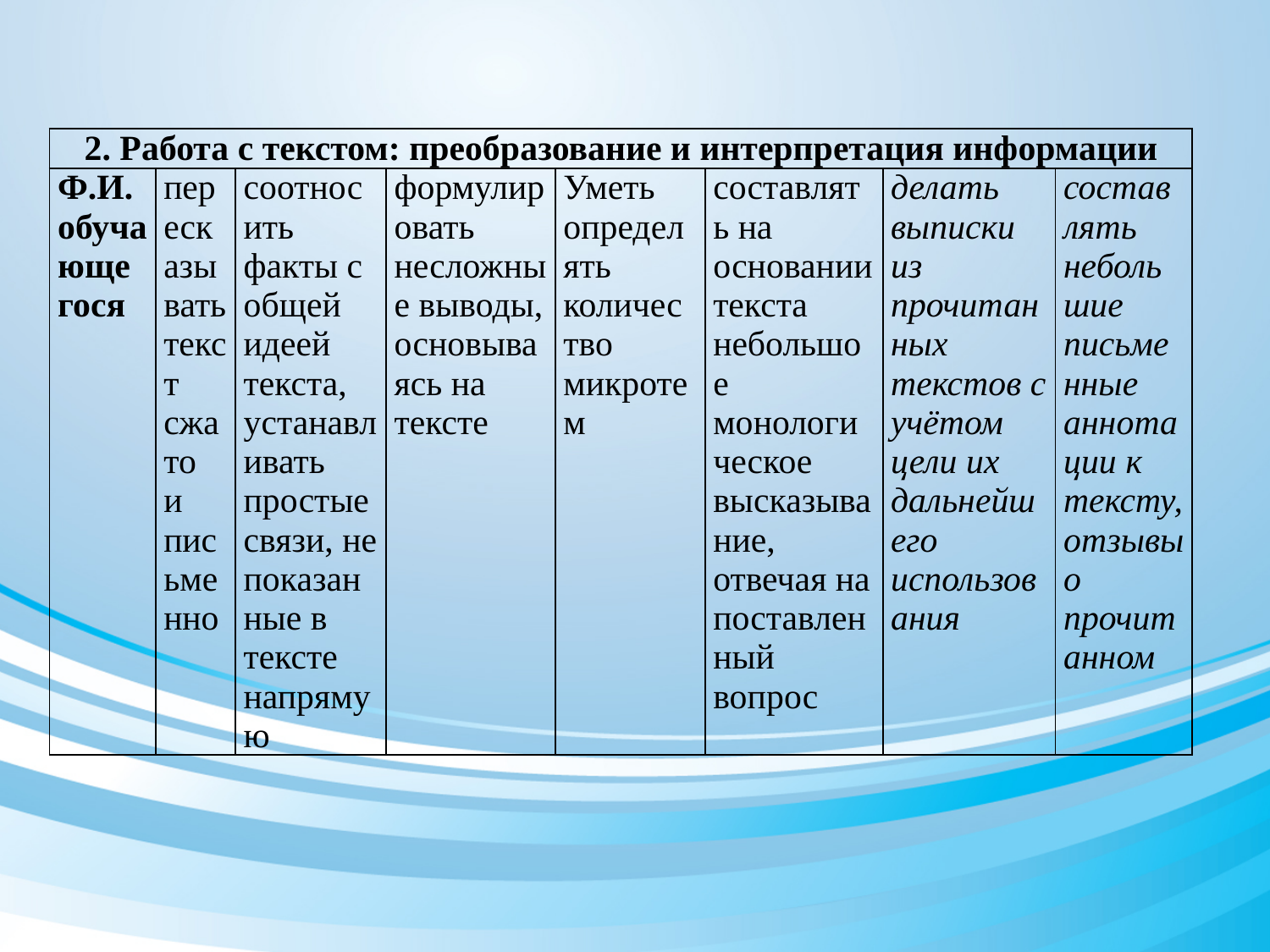

| 2. Работа с текстом: преобразование и интерпретация информации |  |  |  |  |  |  |  |
| --- | --- | --- | --- | --- | --- | --- | --- |
| Ф.И. обучающе гося | пересказывать текст сжато и письменно | соотносить факты с общей идеей текста, устанавливать простые связи, не показанные в тексте напрямую | формулировать несложные выводы, основываясь на тексте | Уметь определять количество микротем | составлять на основании текста небольшое монологическое высказывание, отвечая на поставленный вопрос | делать выписки из прочитанных текстов с учётом цели их дальнейшего использования | составлять небольшие письменные аннотации к тексту, отзывы о прочитанном |